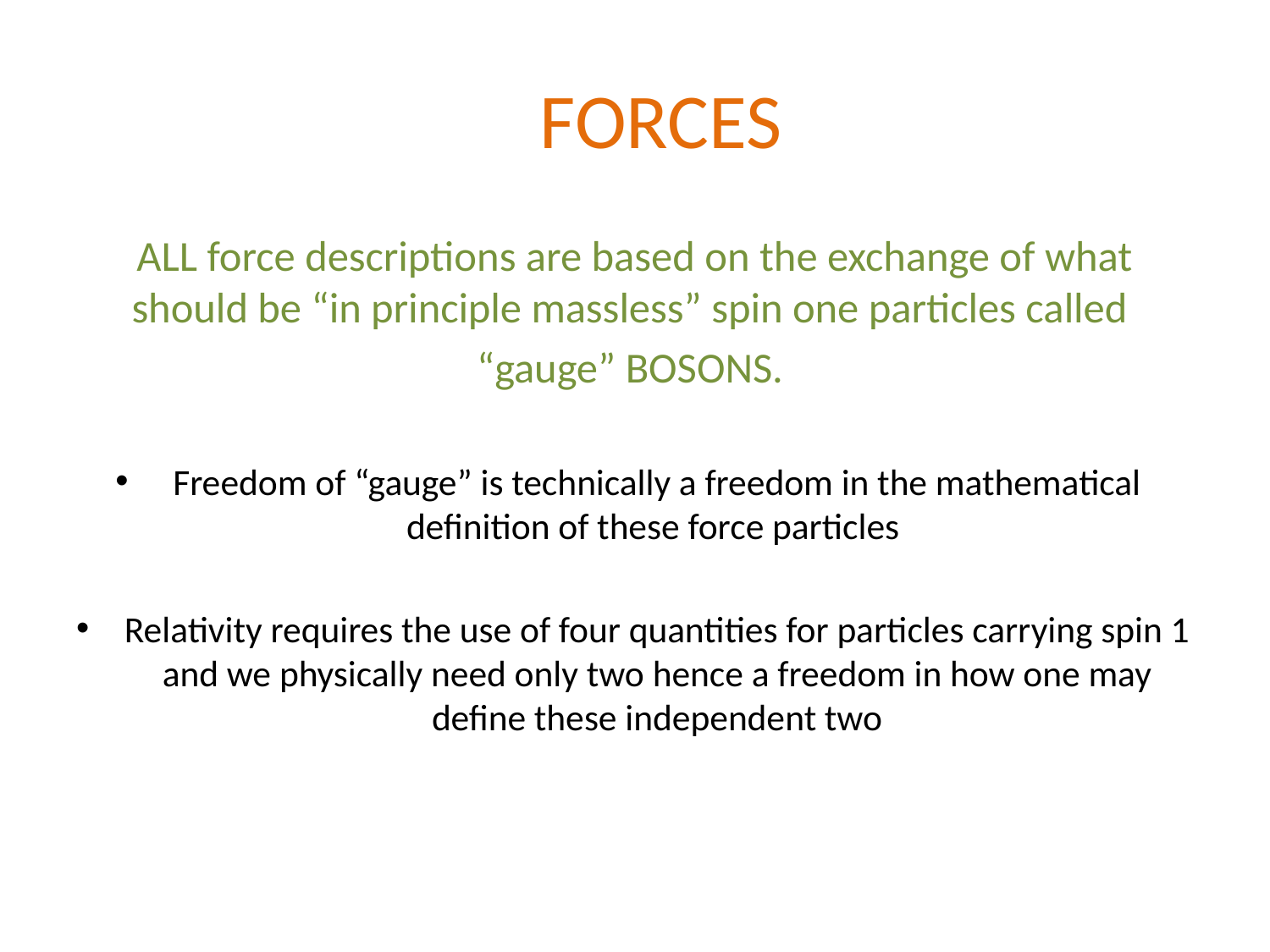

# FORCES
ALL force descriptions are based on the exchange of what should be “in principle massless” spin one particles called
“gauge” BOSONS.

Freedom of “gauge” is technically a freedom in the mathematical definition of these force particles

Relativity requires the use of four quantities for particles carrying spin 1 and we physically need only two hence a freedom in how one may define these independent two